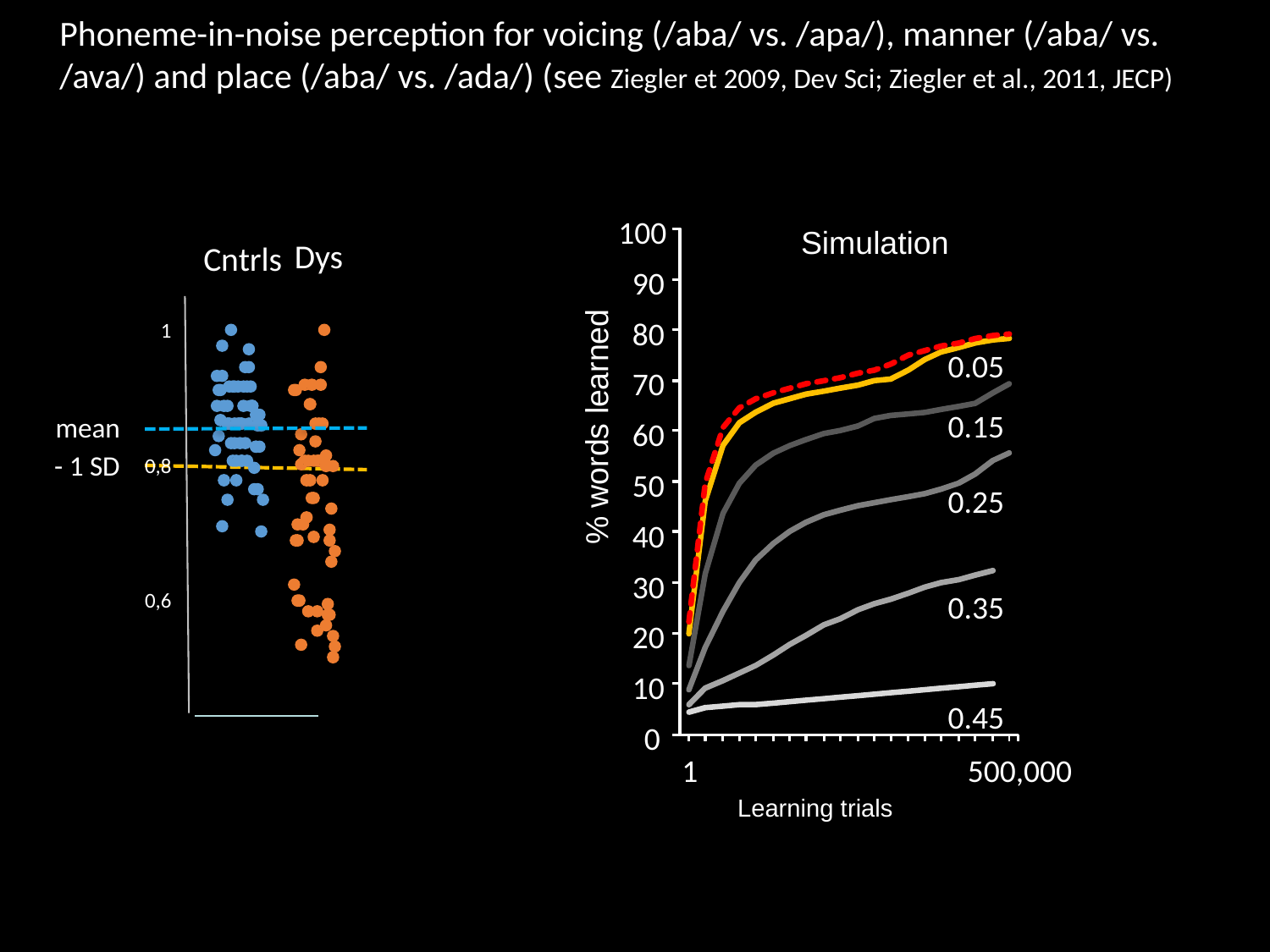

Phoneme-in-noise perception for voicing (/aba/ vs. /apa/), manner (/aba/ vs. /ava/) and place (/aba/ vs. /ada/) (see Ziegler et 2009, Dev Sci; Ziegler et al., 2011, JECP)
100
Simulation

Dys
Cntrls
90

80
1

0.05

70

% words learned
mean
0.15

60

- 1 SD

0,8

50

0.25

40

30

0,6
0.35

20

10

0.45
0

1
500,000
Learning trials